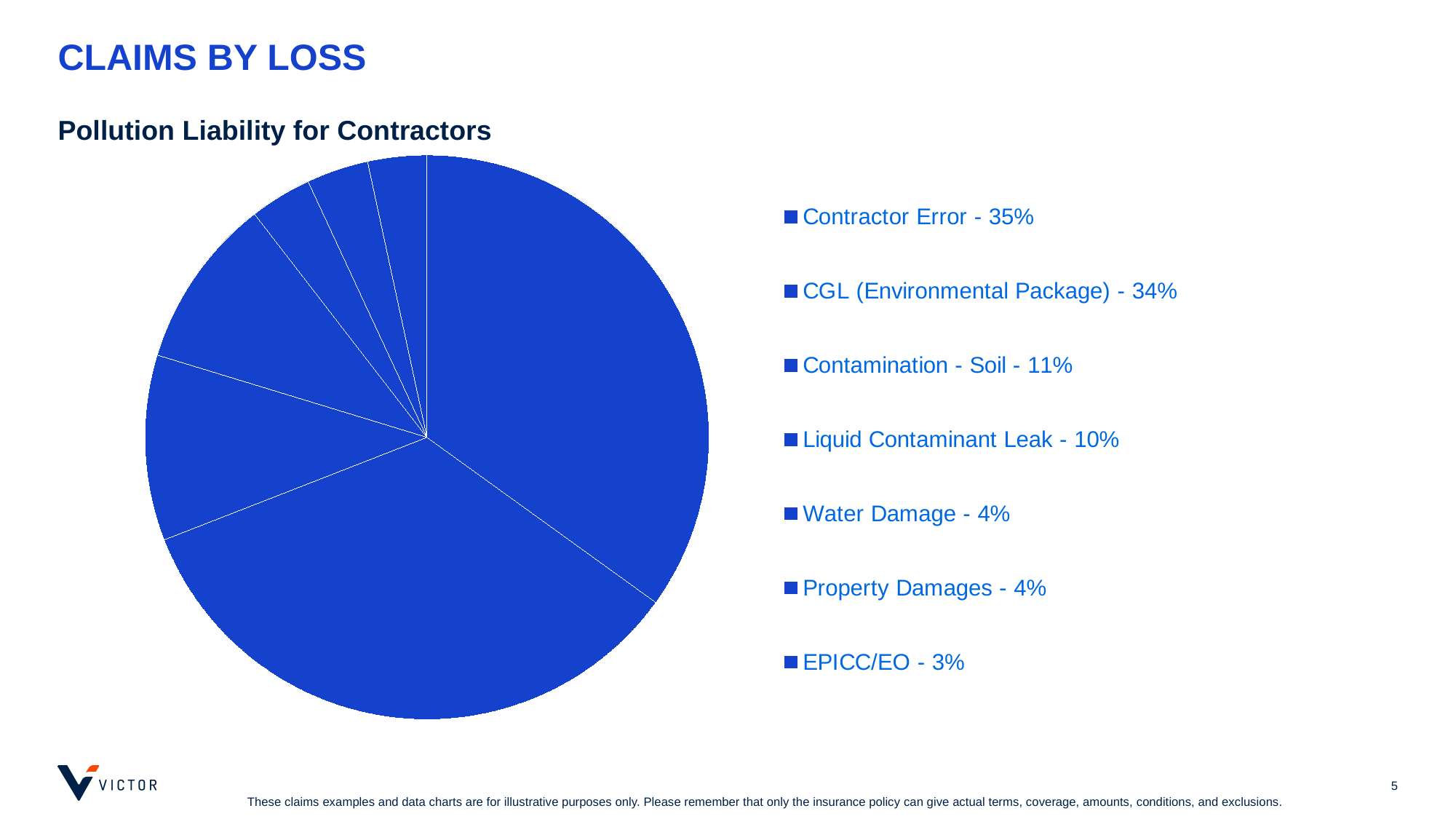

# Claims by Loss
Pollution Liability for Contractors

### Chart

| Category | Sales |
|---|---|
| Contractor Error - 35% | 0.3494363929146538 |
| CGL (Environmental Package) - 34% | 0.3413848631239936 |
| Contamination - Soil - 11% | 0.10628019323671498 |
| Liquid Contaminant Leak - 10% | 0.09822866344605476 |
| Water Damage - 4% | 0.03542673107890499 |
| Property Damages - 4% | 0.03542673107890499 |
| EPICC/EO - 3% | 0.033816425120772944 |

[unsupported chart]

5
These claims examples and data charts are for illustrative purposes only. Please remember that only the insurance policy can give actual terms, coverage, amounts, conditions, and exclusions.